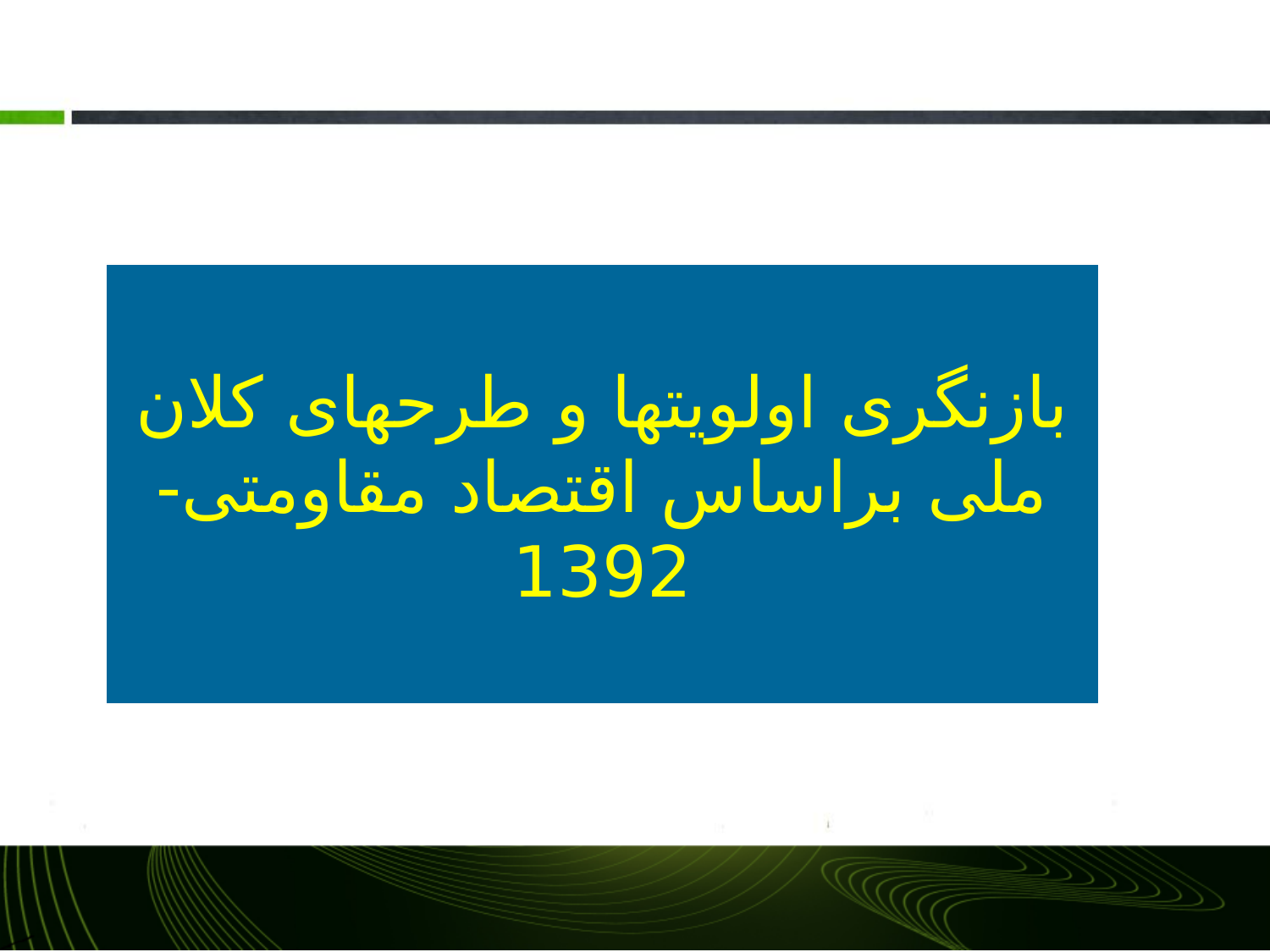

#
بازنگری اولویتها و طرحهای کلان ملی براساس اقتصاد مقاومتی- 1392